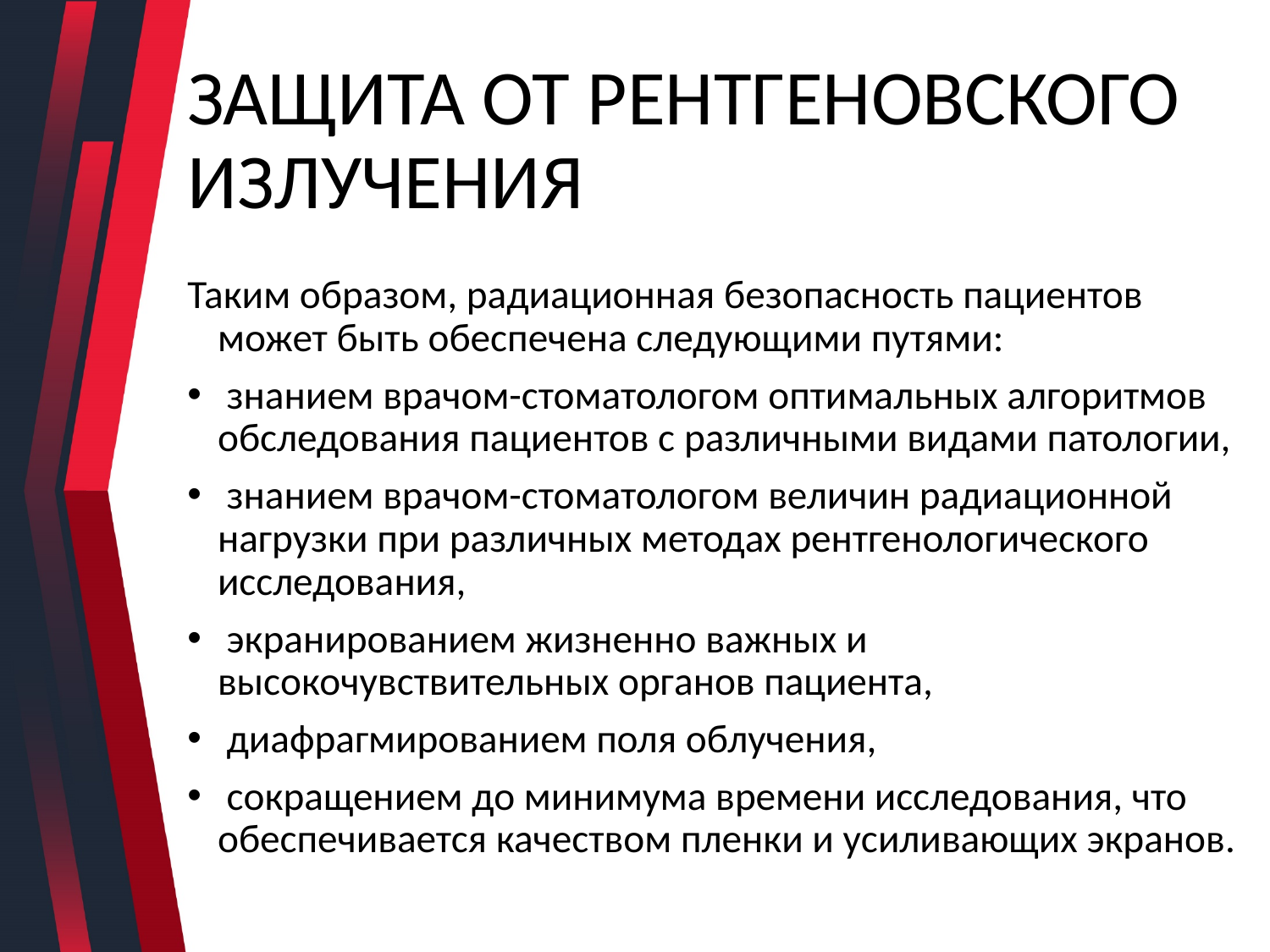

# ЗАЩИТА ОТ РЕНТГЕНОВСКОГО ИЗЛУЧЕНИЯ
Таким образом, радиационная безопасность пациентов может быть обеспечена следующими путями:
 знанием врачом-стоматологом оптимальных алгоритмов обследования пациентов с различными видами патологии,
 знанием врачом-стоматологом величин радиационной нагрузки при различных методах рентгенологического исследования,
 экранированием жизненно важных и высокочувствительных органов пациента,
 диафрагмированием поля облучения,
 сокращением до минимума времени исследования, что обеспечивается качеством пленки и усиливающих экранов.